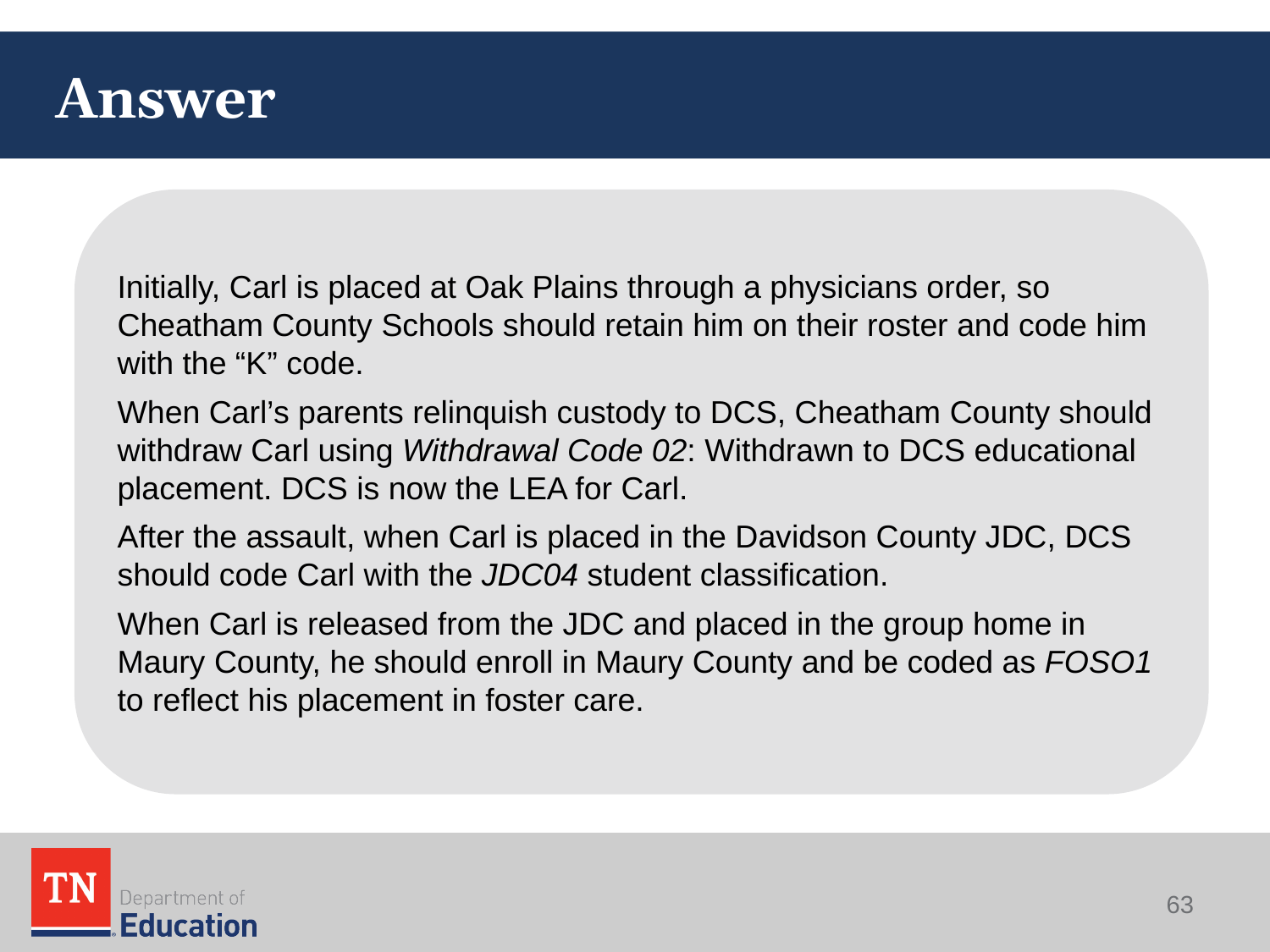

# Answer
Initially, Carl is placed at Oak Plains through a physicians order, so Cheatham County Schools should retain him on their roster and code him with the “K” code.
When Carl’s parents relinquish custody to DCS, Cheatham County should withdraw Carl using Withdrawal Code 02: Withdrawn to DCS educational placement. DCS is now the LEA for Carl.
After the assault, when Carl is placed in the Davidson County JDC, DCS should code Carl with the JDC04 student classification.
When Carl is released from the JDC and placed in the group home in Maury County, he should enroll in Maury County and be coded as FOSO1 to reflect his placement in foster care.
63